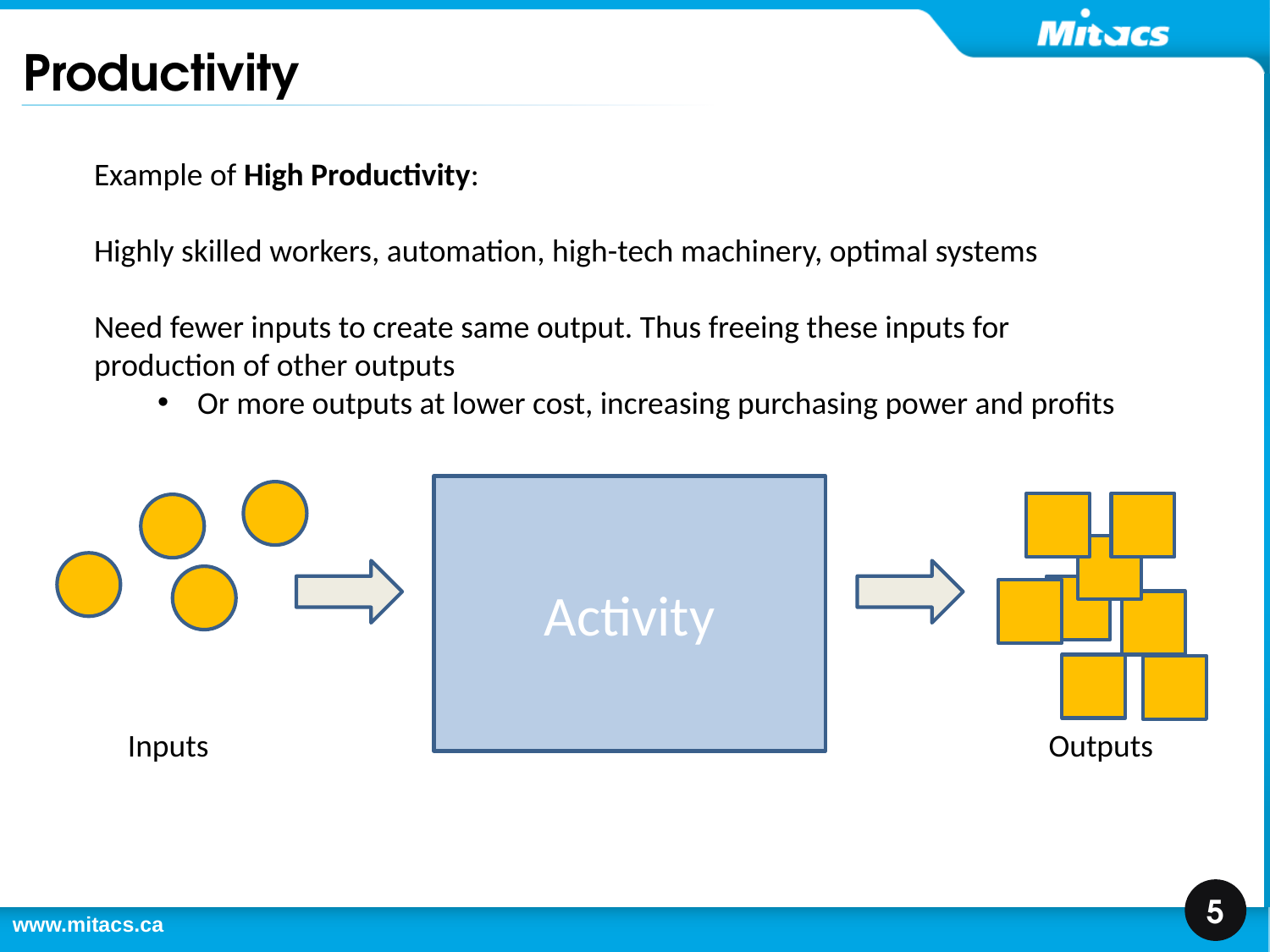

# Productivity
Example of High Productivity:

Highly skilled workers, automation, high-tech machinery, optimal systems

Need fewer inputs to create same output. Thus freeing these inputs for production of other outputs
Or more outputs at lower cost, increasing purchasing power and profits
Activity

Inputs
Outputs